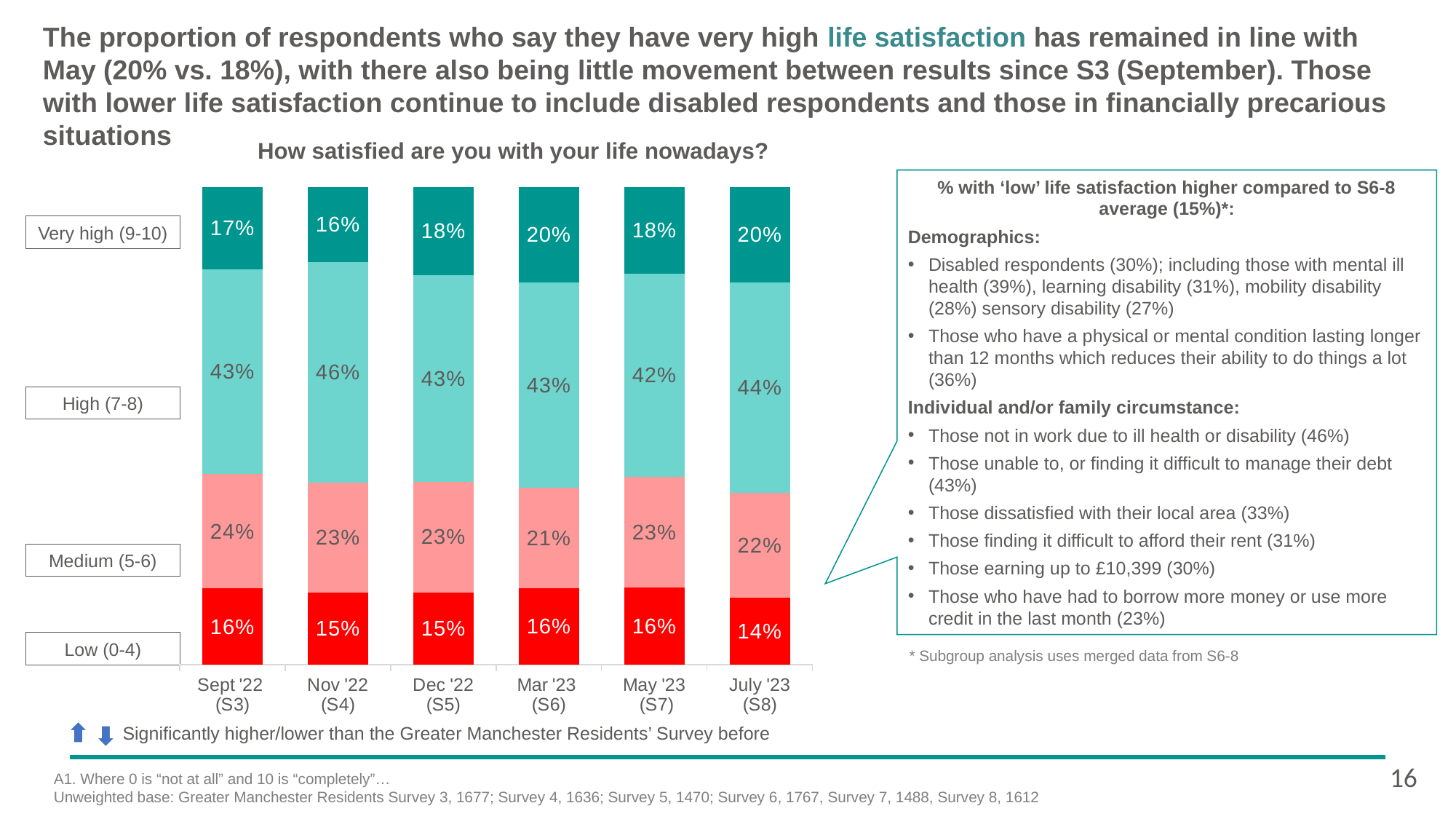

# The proportion of respondents who say they have very high life satisfaction has remained in line with May (20% vs. 18%), with there also being little movement between results since S3 (September). Those with lower life satisfaction continue to include disabled respondents and those in financially precarious situations
How satisfied are you with your life nowadays?
% with ‘low’ life satisfaction higher compared to S6-8 average (15%)*:
Demographics:
Disabled respondents (30%); including those with mental ill health (39%), learning disability (31%), mobility disability (28%) sensory disability (27%)
Those who have a physical or mental condition lasting longer than 12 months which reduces their ability to do things a lot (36%)
Individual and/or family circumstance:
Those not in work due to ill health or disability (46%)
Those unable to, or finding it difficult to manage their debt (43%)
Those dissatisfied with their local area (33%)
Those finding it difficult to afford their rent (31%)
Those earning up to £10,399 (30%)
Those who have had to borrow more money or use more credit in the last month (23%)

### Chart

| Category | Low (0-4) | Medium (5-6) | High (7-8) | Very high (9-10) |
|---|---|---|---|---|
| Sept '22
(S3) | 0.16 | 0.24 | 0.43 | 0.172860280878423 |
| Nov '22
(S4) | 0.150107203566348 | 0.23 | 0.46 | 0.156660413478867 |
| Dec '22
(S5) | 0.151115622013787 | 0.23 | 0.43 | 0.184168210285699 |
| Mar '23
(S6) | 0.16 | 0.21 | 0.43 | 0.2 |
| May '23
 (S7) | 0.16 | 0.23 | 0.42 | 0.18 |
| July '23
(S8) | 0.14 | 0.22 | 0.44 | 0.2 |
Very high (9-10)
High (7-8)
Medium (5-6)
Low (0-4)
 * Subgroup analysis uses merged data from S6-8
Significantly higher/lower than the Greater Manchester Residents’ Survey before

16
A1. Where 0 is “not at all” and 10 is “completely”…
Unweighted base: Greater Manchester Residents Survey 3, 1677; Survey 4, 1636; Survey 5, 1470; Survey 6, 1767, Survey 7, 1488, Survey 8, 1612